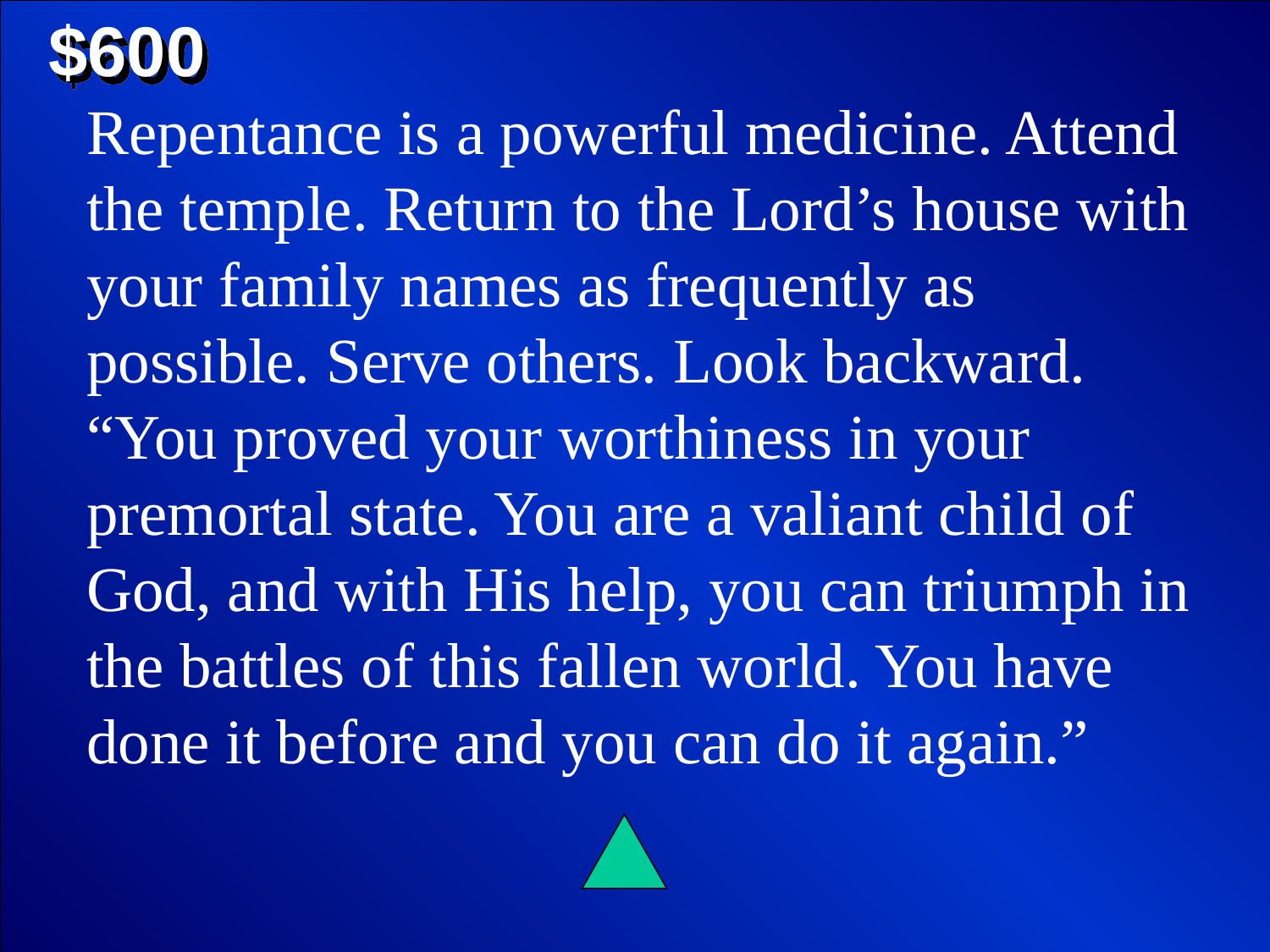

$600
Repentance is a powerful medicine. Attend the temple. Return to the Lord’s house with your family names as frequently as possible. Serve others. Look backward. “You proved your worthiness in your premortal state. You are a valiant child of God, and with His help, you can triumph in the battles of this fallen world. You have done it before and you can do it again.”